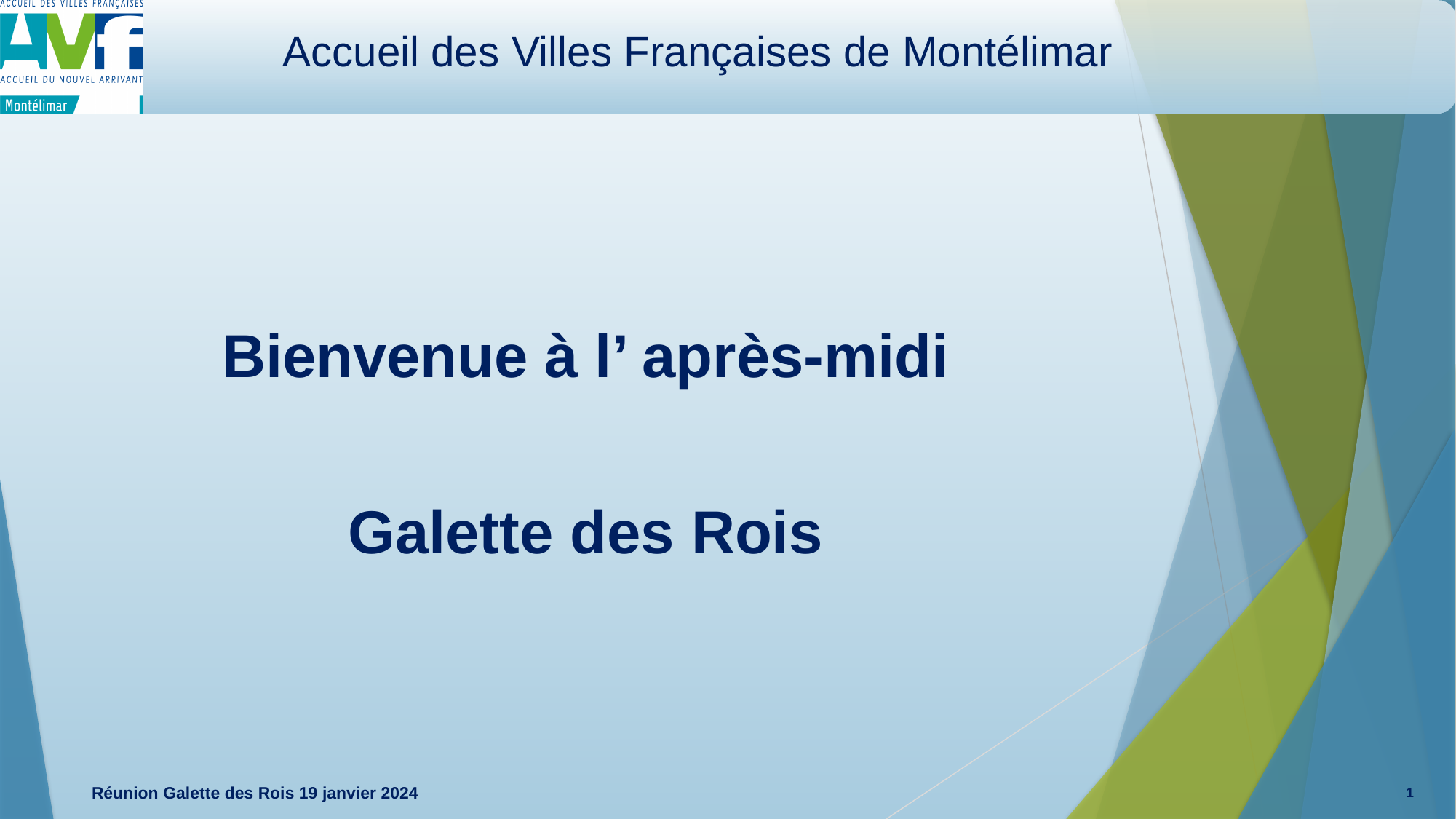

Accueil des Villes Françaises de Montélimar

Bienvenue à l’ après-midi

Galette des Rois

Réunion Galette des Rois 19 janvier 2024
1